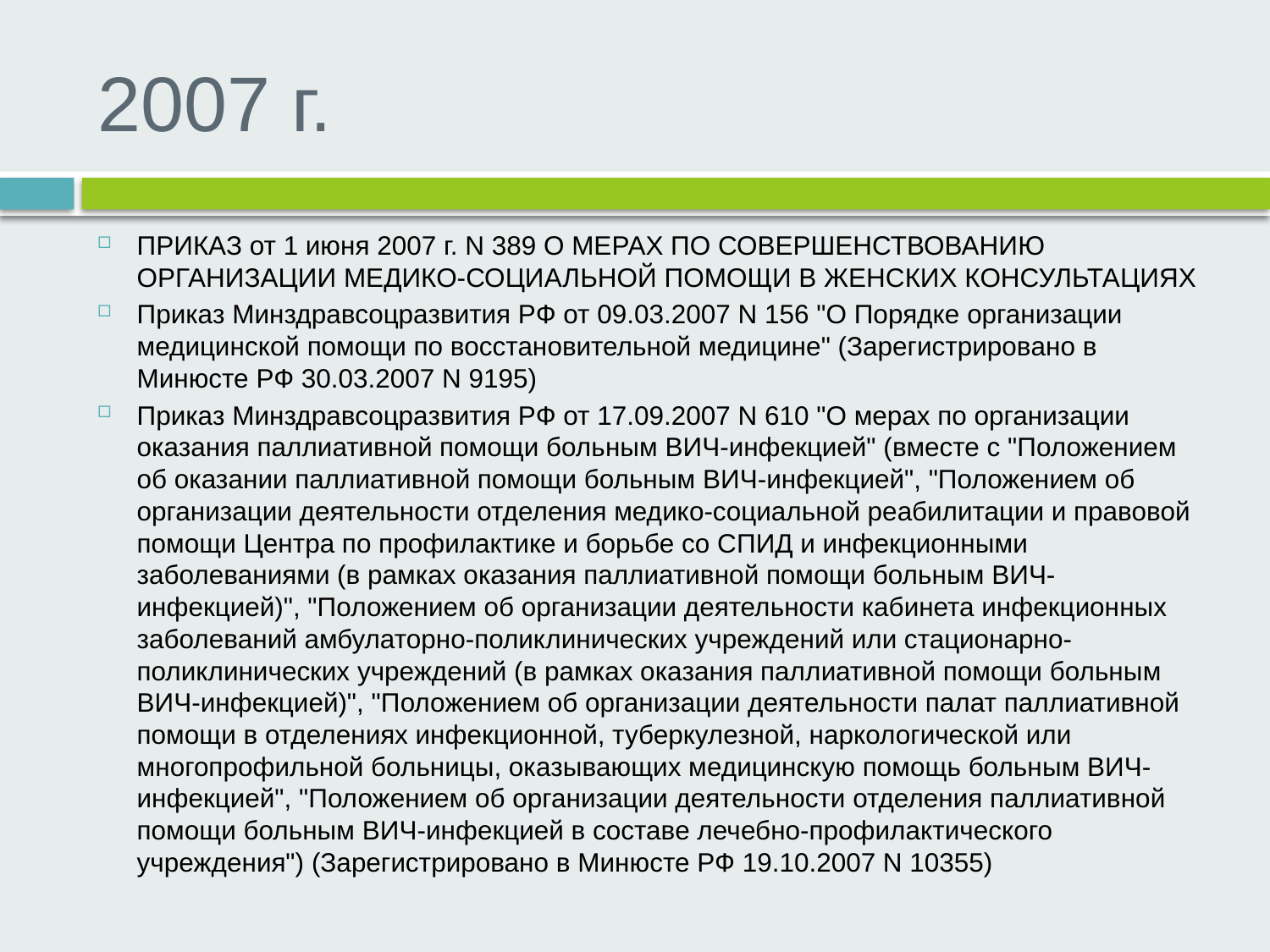

# 2007 г.
ПРИКАЗ от 1 июня 2007 г. N 389 О МЕРАХ ПО СОВЕРШЕНСТВОВАНИЮ ОРГАНИЗАЦИИ МЕДИКО-СОЦИАЛЬНОЙ ПОМОЩИ В ЖЕНСКИХ КОНСУЛЬТАЦИЯХ
Приказ Минздравсоцразвития РФ от 09.03.2007 N 156 "О Порядке организации медицинской помощи по восстановительной медицине" (Зарегистрировано в Минюсте РФ 30.03.2007 N 9195)
Приказ Минздравсоцразвития РФ от 17.09.2007 N 610 "О мерах по организации оказания паллиативной помощи больным ВИЧ-инфекцией" (вместе с "Положением об оказании паллиативной помощи больным ВИЧ-инфекцией", "Положением об организации деятельности отделения медико-социальной реабилитации и правовой помощи Центра по профилактике и борьбе со СПИД и инфекционными заболеваниями (в рамках оказания паллиативной помощи больным ВИЧ-инфекцией)", "Положением об организации деятельности кабинета инфекционных заболеваний амбулаторно-поликлинических учреждений или стационарно-поликлинических учреждений (в рамках оказания паллиативной помощи больным ВИЧ-инфекцией)", "Положением об организации деятельности палат паллиативной помощи в отделениях инфекционной, туберкулезной, наркологической или многопрофильной больницы, оказывающих медицинскую помощь больным ВИЧ-инфекцией", "Положением об организации деятельности отделения паллиативной помощи больным ВИЧ-инфекцией в составе лечебно-профилактического учреждения") (Зарегистрировано в Минюсте РФ 19.10.2007 N 10355)